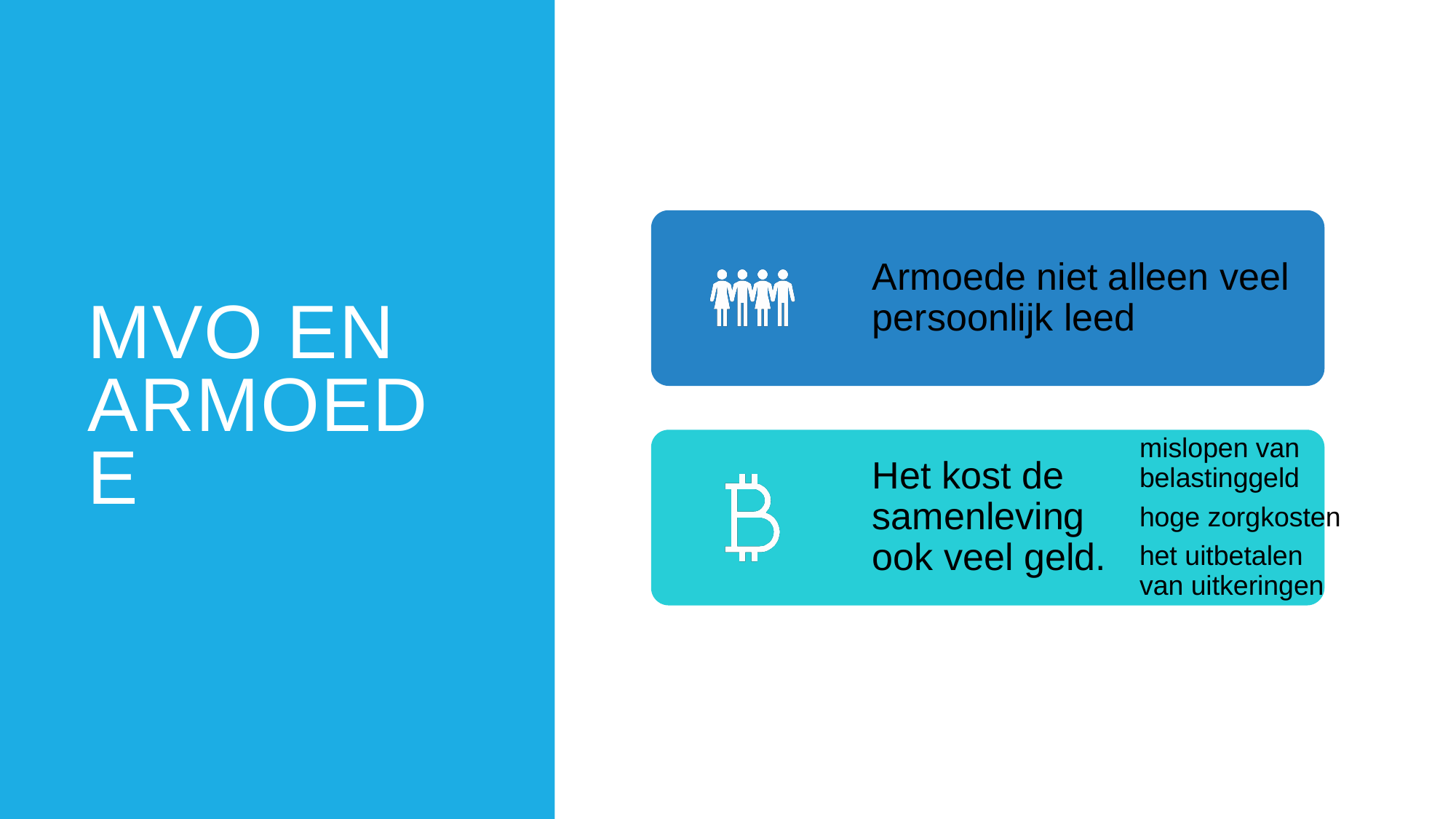

# MVO en Armoede
Armoede niet alleen veel persoonlijk leed
Het kost de samenleving ook veel geld.
mislopen van belastinggeld
hoge zorgkosten
het uitbetalen van uitkeringen